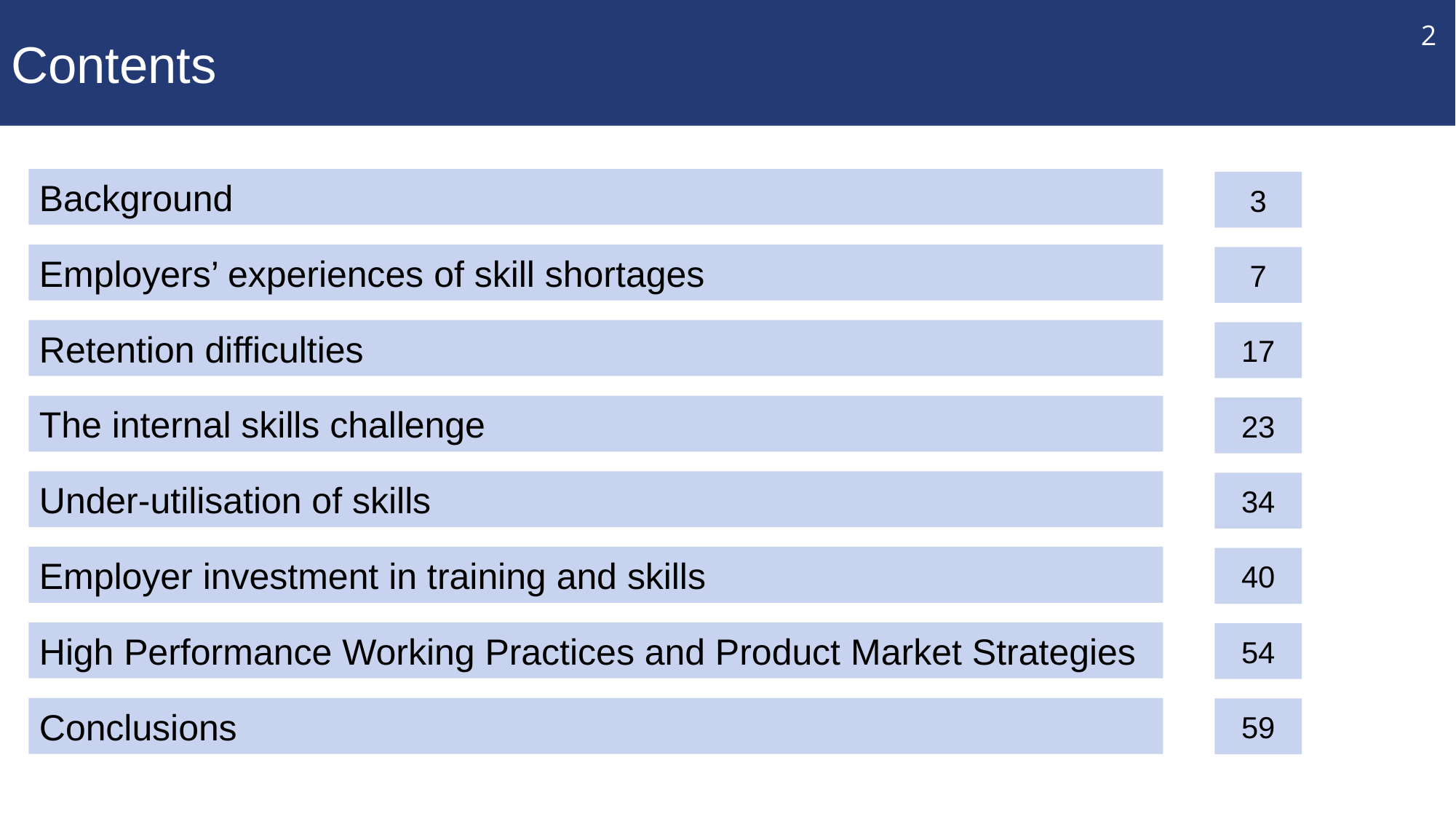

# Contents
2
Background
3
Employers’ experiences of skill shortages
7
Retention difficulties
17
The internal skills challenge
23
Under-utilisation of skills
34
Employer investment in training and skills
40
High Performance Working Practices and Product Market Strategies
54
Conclusions
59